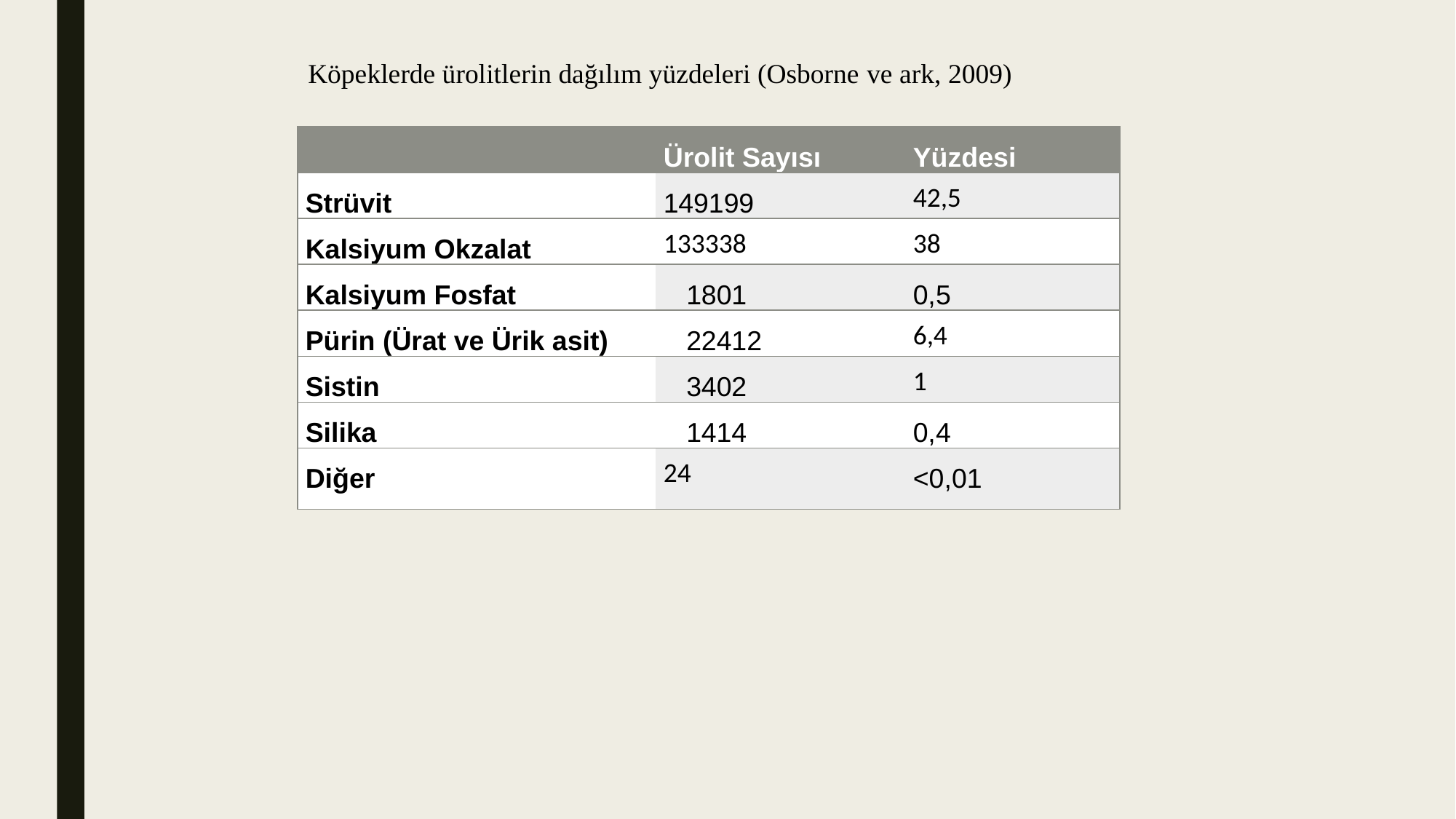

Köpeklerde ürolitlerin dağılım yüzdeleri (Osborne ve ark, 2009)
|  | Ürolit Sayısı | Yüzdesi |
| --- | --- | --- |
| Strüvit | 149199 | 42,5 |
| Kalsiyum Okzalat | 133338 | 38 |
| Kalsiyum Fosfat | 1801 | 0,5 |
| Pürin (Ürat ve Ürik asit) | 22412 | 6,4 |
| Sistin | 3402 | 1 |
| Silika | 1414 | 0,4 |
| Diğer | 24 | <0,01 |